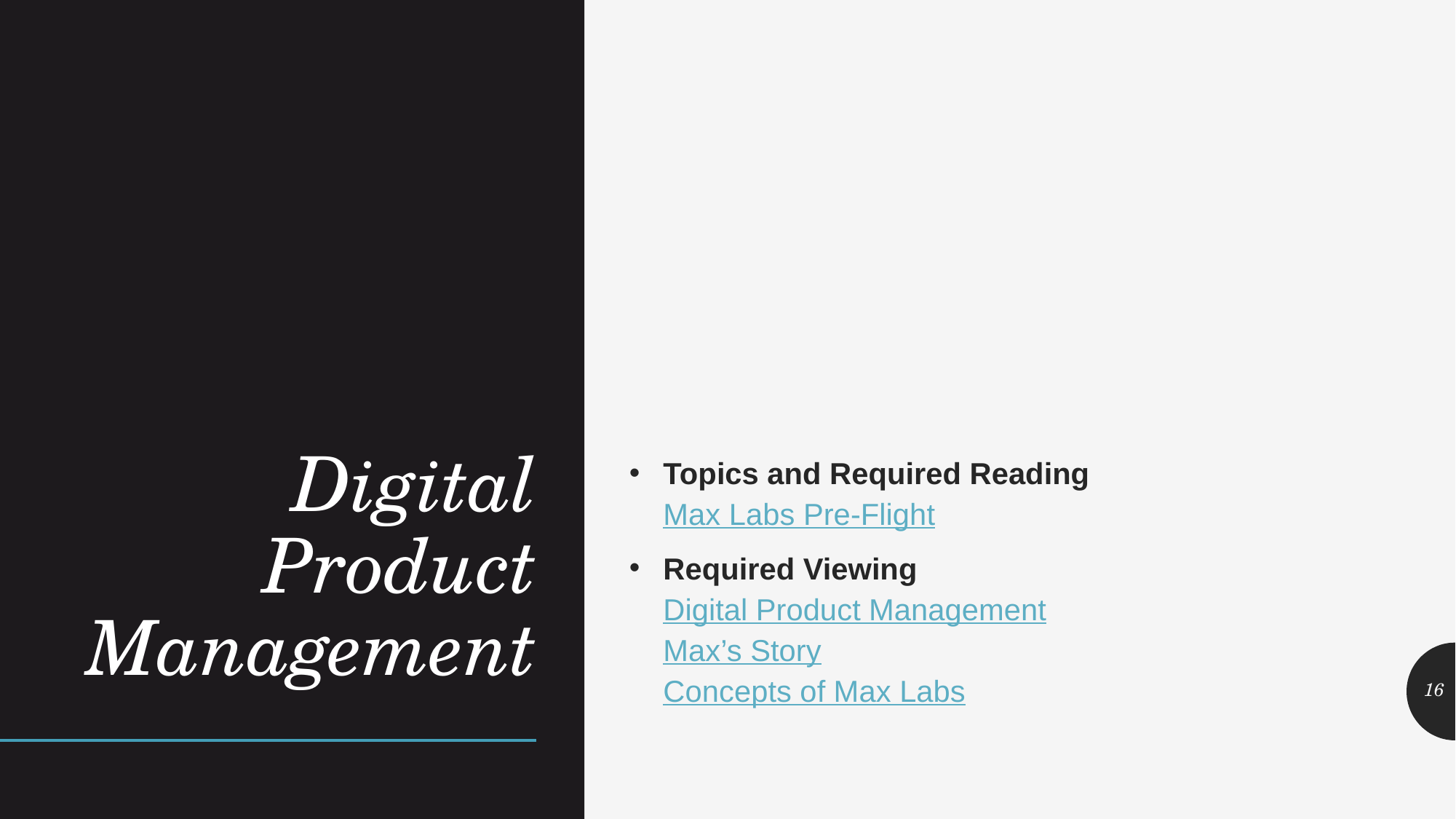

# Digital Product Management
Topics and Required Reading
Max Labs Pre-Flight
Required Viewing
Digital Product Management
Max’s Story
Concepts of Max Labs

16